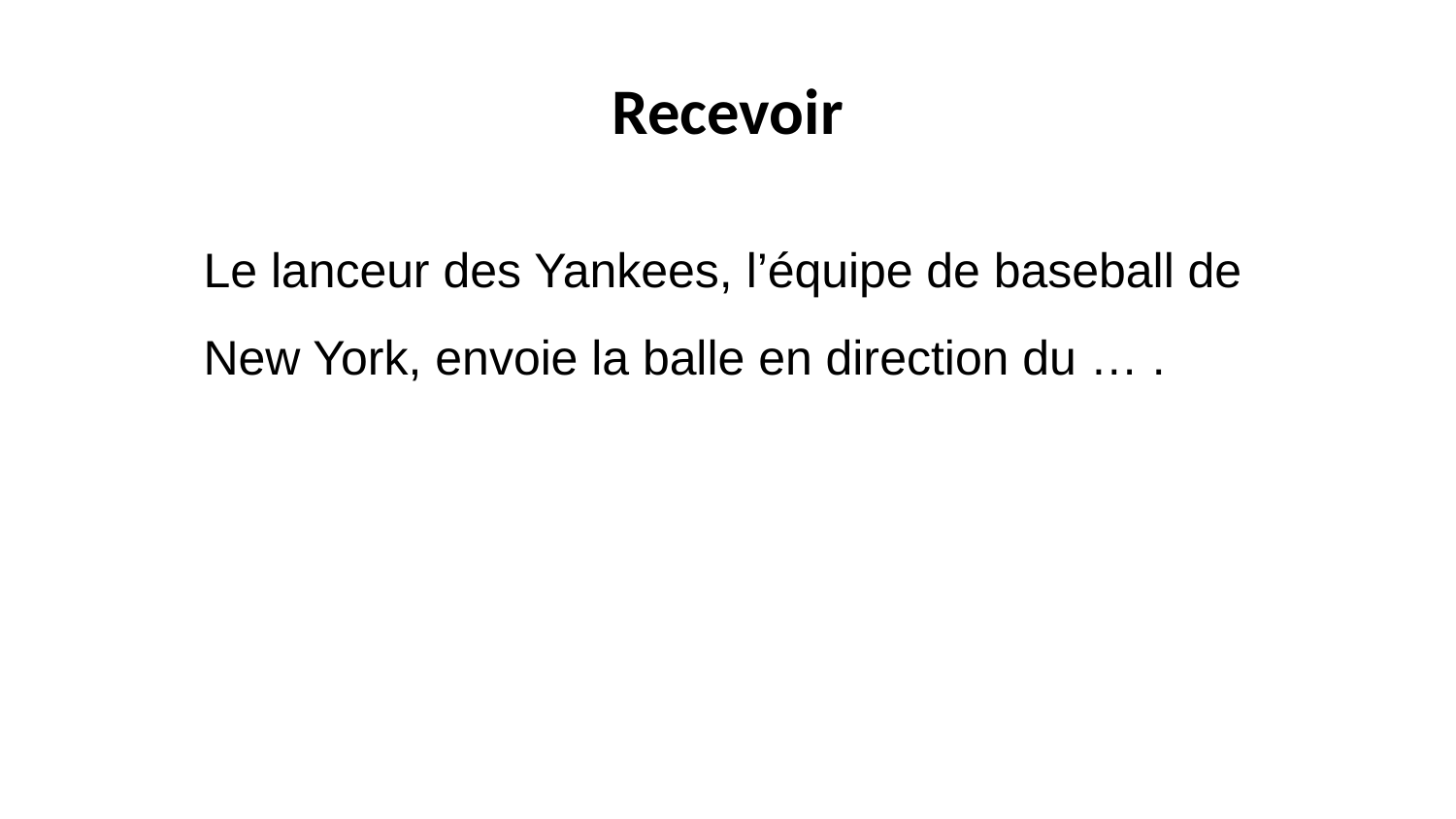

Recevoir
Le lanceur des Yankees, l’équipe de baseball de New York, envoie la balle en direction du … .